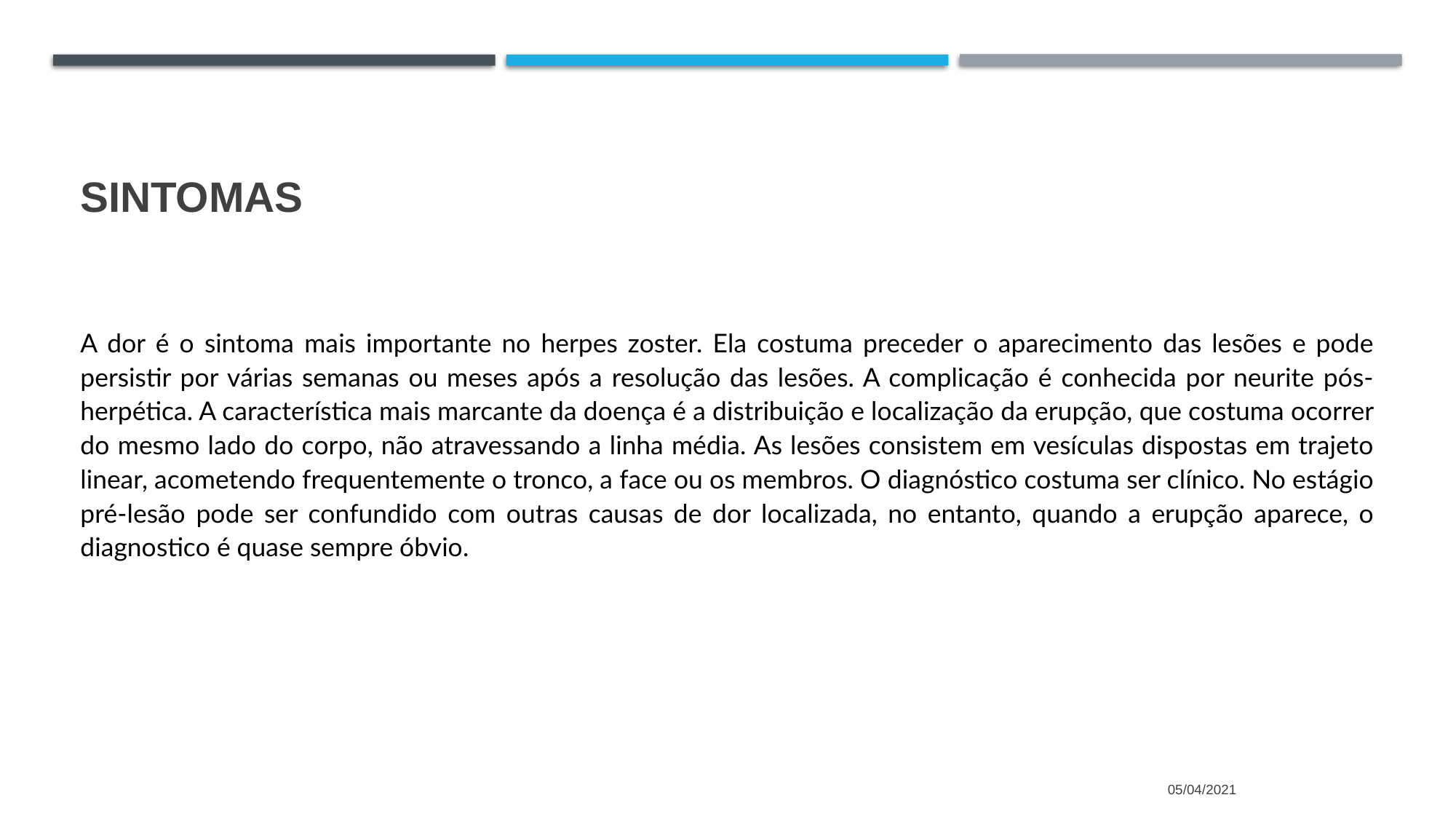

# sintomas
A dor é o sintoma mais importante no herpes zoster. Ela costuma preceder o aparecimento das lesões e pode persistir por várias semanas ou meses após a resolução das lesões. A complicação é conhecida por neurite pós-herpética. A característica mais marcante da doença é a distribuição e localização da erupção, que costuma ocorrer do mesmo lado do corpo, não atravessando a linha média. As lesões consistem em vesículas dispostas em trajeto linear, acometendo frequentemente o tronco, a face ou os membros. O diagnóstico costuma ser clínico. No estágio pré-lesão pode ser confundido com outras causas de dor localizada, no entanto, quando a erupção aparece, o diagnostico é quase sempre óbvio.
05/04/2021